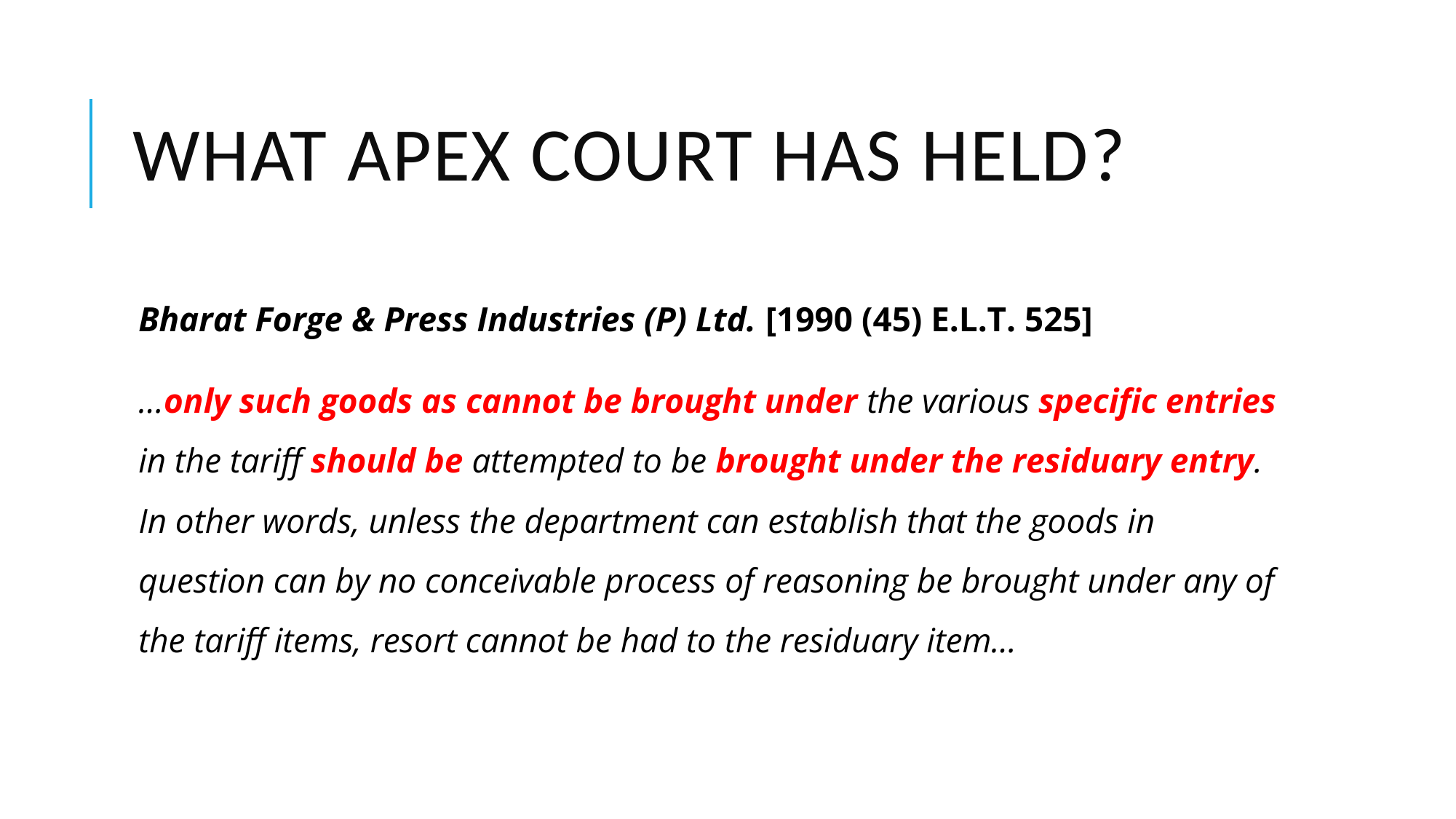

# What Apex Court has held?
Bharat Forge & Press Industries (P) Ltd. [1990 (45) E.L.T. 525]
…only such goods as cannot be brought under the various specific entries in the tariff should be attempted to be brought under the residuary entry. In other words, unless the department can establish that the goods in question can by no conceivable process of reasoning be brought under any of the tariff items, resort cannot be had to the residuary item…